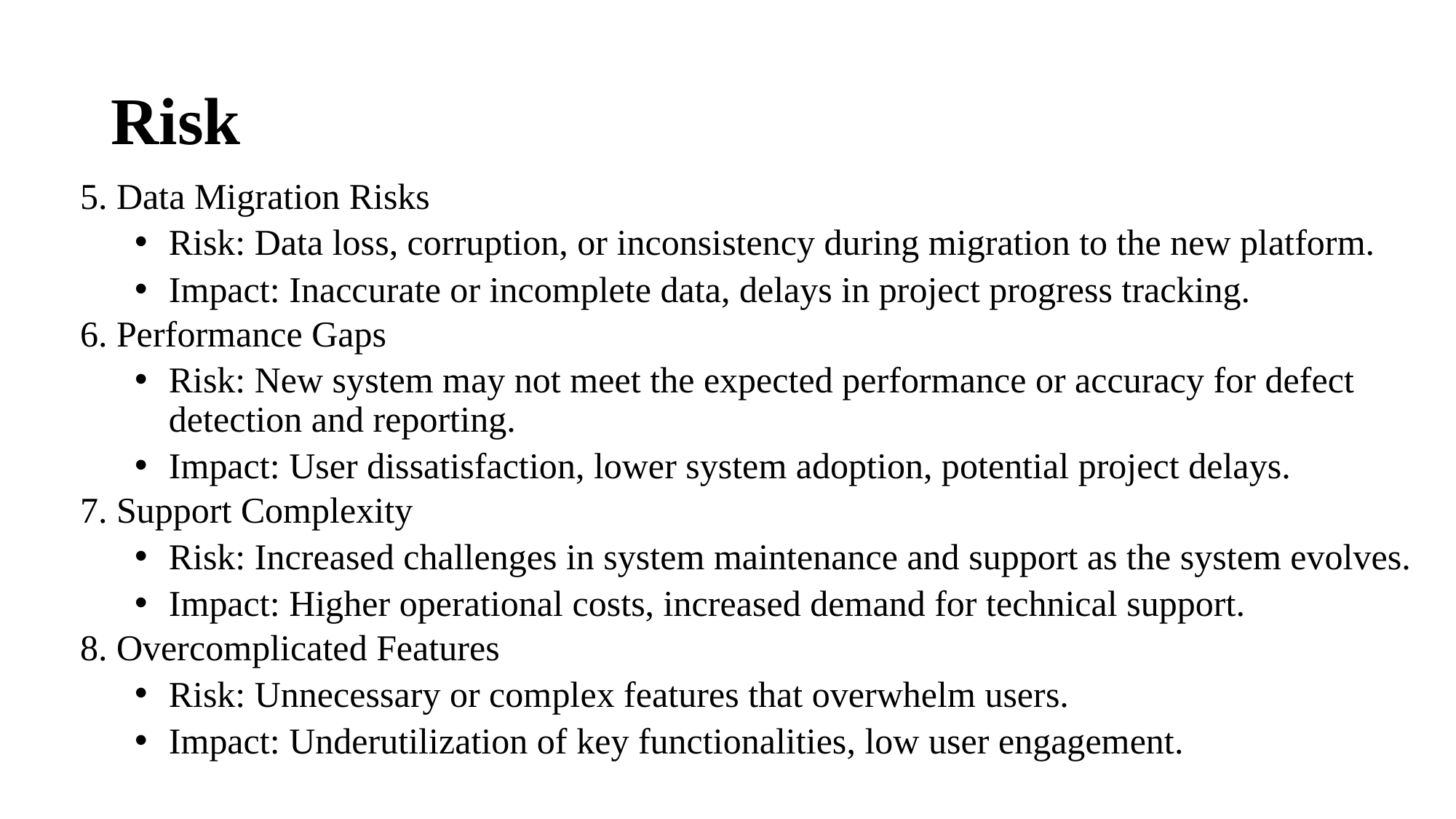

# Risk
5. Data Migration Risks
Risk: Data loss, corruption, or inconsistency during migration to the new platform.
Impact: Inaccurate or incomplete data, delays in project progress tracking.
6. Performance Gaps
Risk: New system may not meet the expected performance or accuracy for defect detection and reporting.
Impact: User dissatisfaction, lower system adoption, potential project delays.
7. Support Complexity
Risk: Increased challenges in system maintenance and support as the system evolves.
Impact: Higher operational costs, increased demand for technical support.
8. Overcomplicated Features
Risk: Unnecessary or complex features that overwhelm users.
Impact: Underutilization of key functionalities, low user engagement.